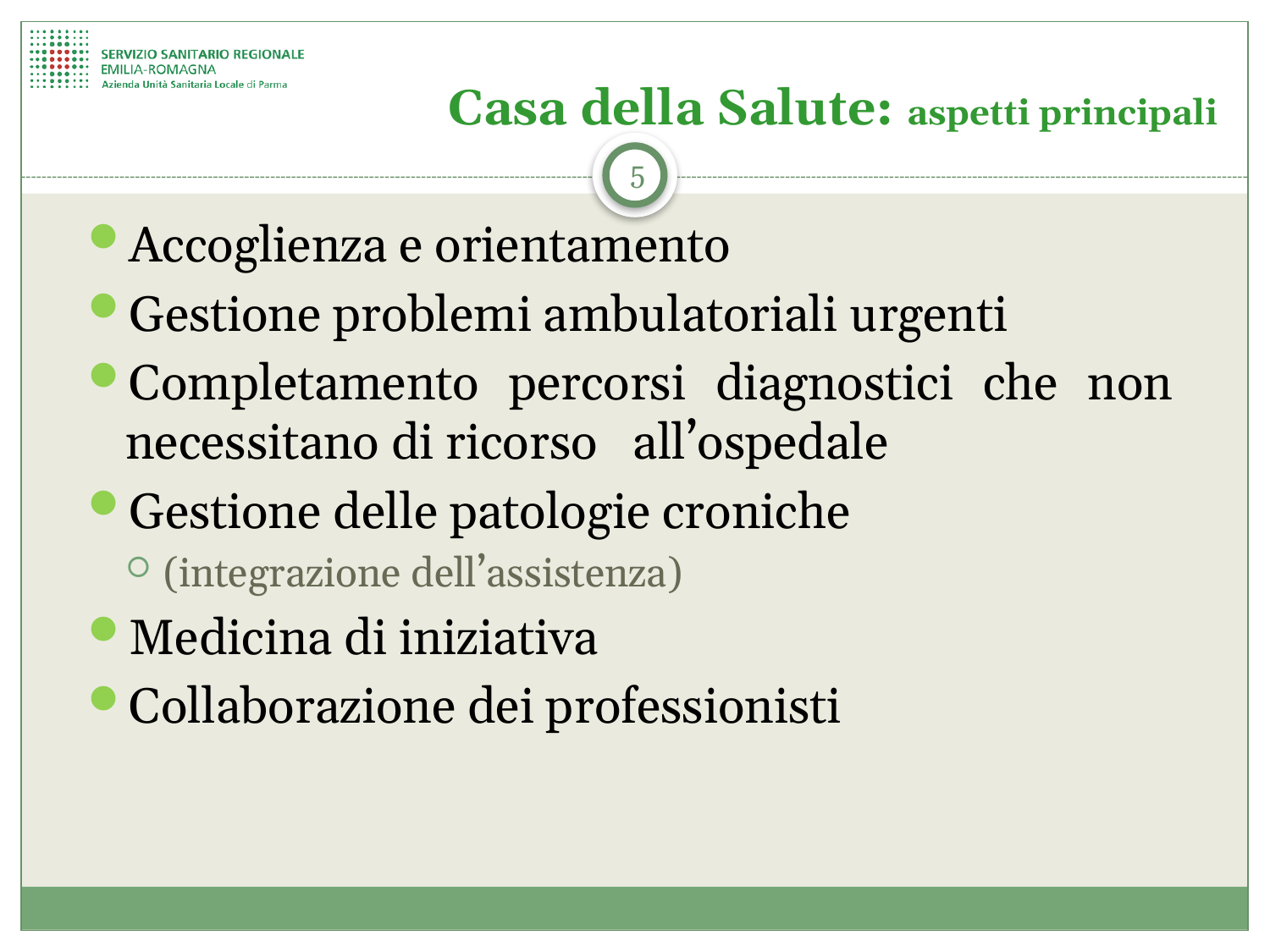

# Casa della Salute: aspetti principali
5
Accoglienza e orientamento
Gestione problemi ambulatoriali urgenti
Completamento percorsi diagnostici che non necessitano di ricorso   all’ospedale
Gestione delle patologie croniche
(integrazione dell’assistenza)
Medicina di iniziativa
Collaborazione dei professionisti